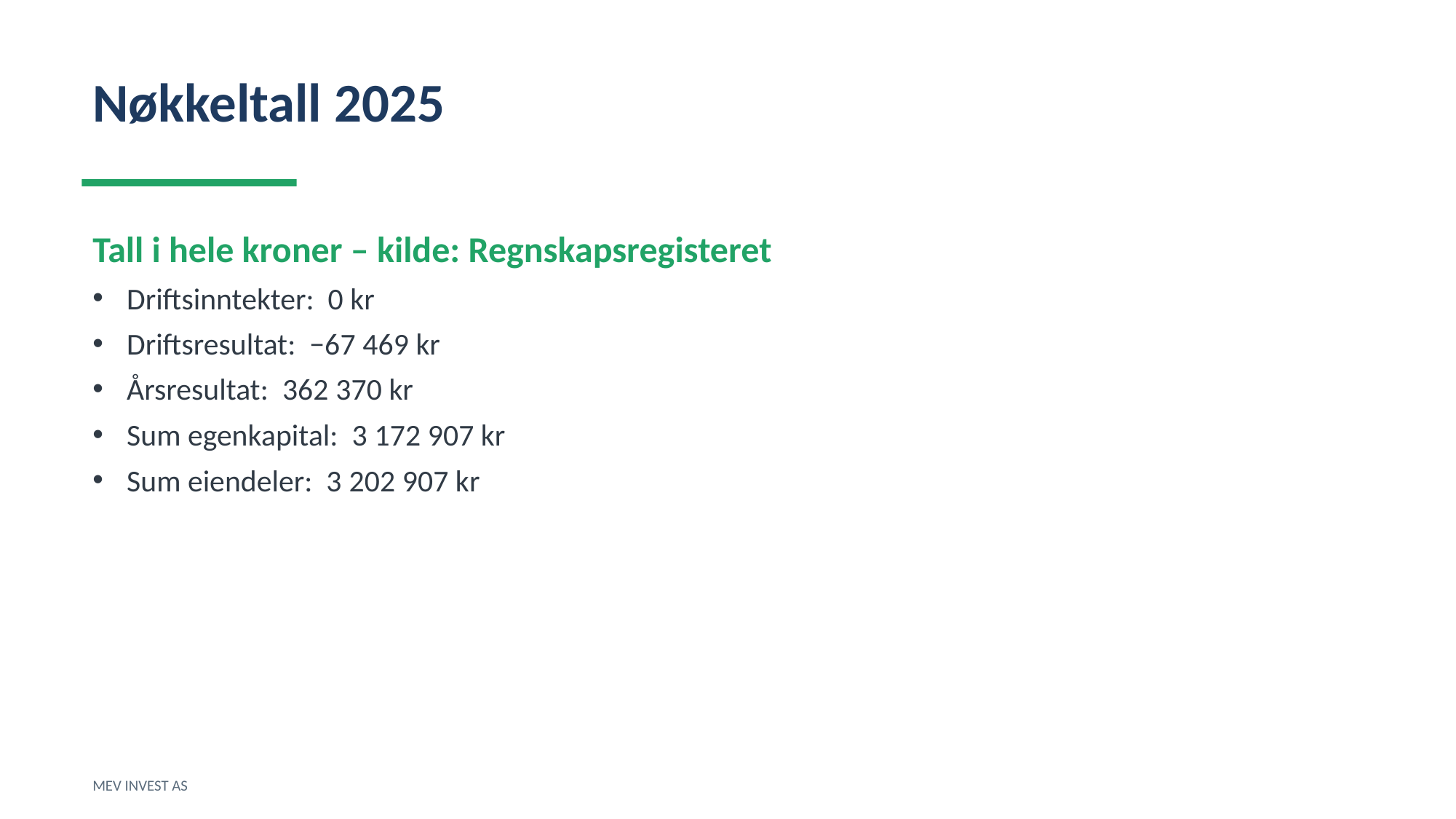

Nøkkeltall 2025

Tall i hele kroner – kilde: Regnskapsregisteret
Driftsinntekter:  0 kr
Driftsresultat:  −67 469 kr
Årsresultat:  362 370 kr
Sum egenkapital:  3 172 907 kr
Sum eiendeler:  3 202 907 kr
MEV INVEST AS